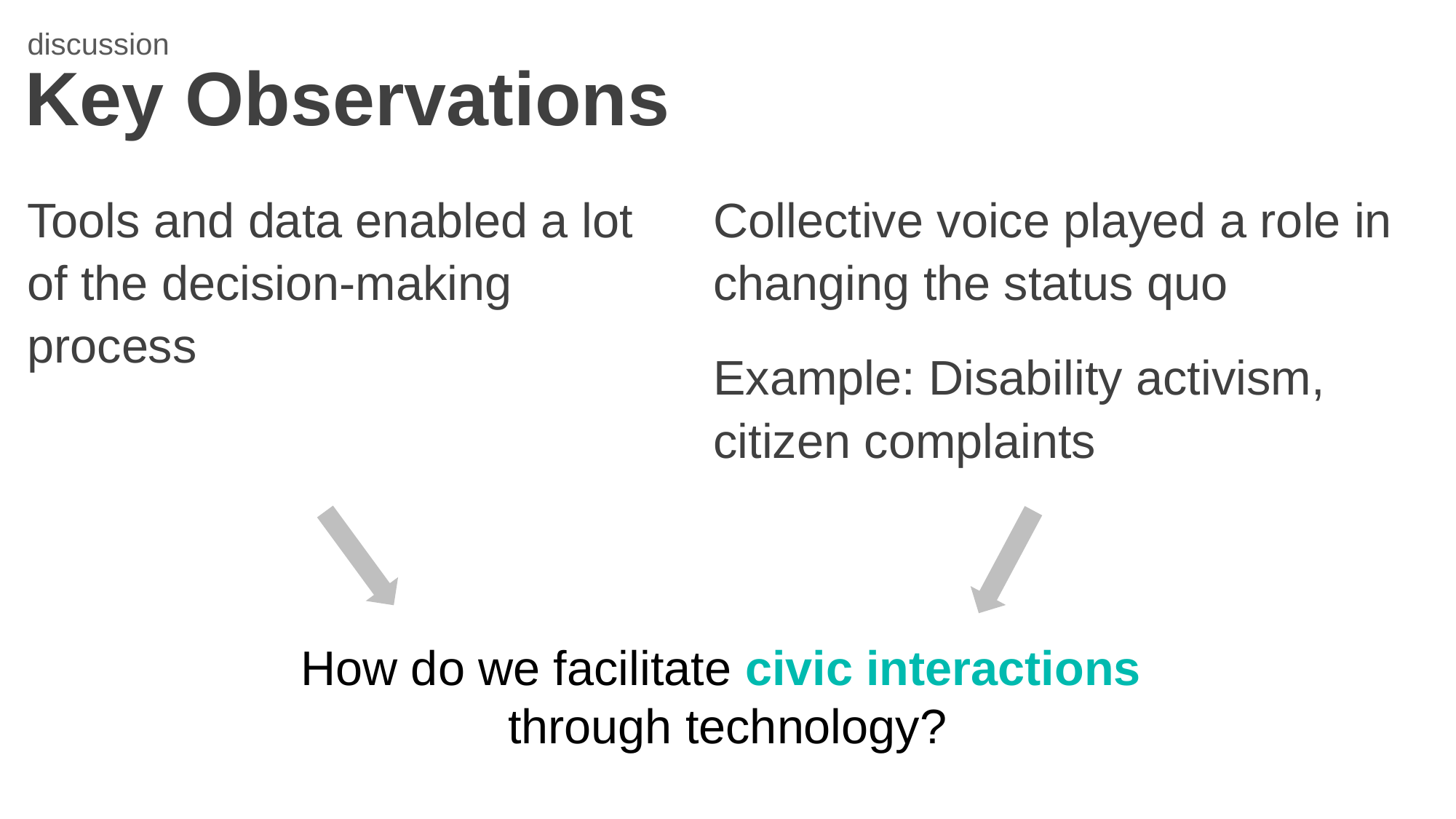

discussion
# Key Observations
Tools and data enabled a lot of the decision-making process
Collective voice played a role in changing the status quo
Example: Disability activism, citizen complaints

How do we facilitate civic interactions
through technology?